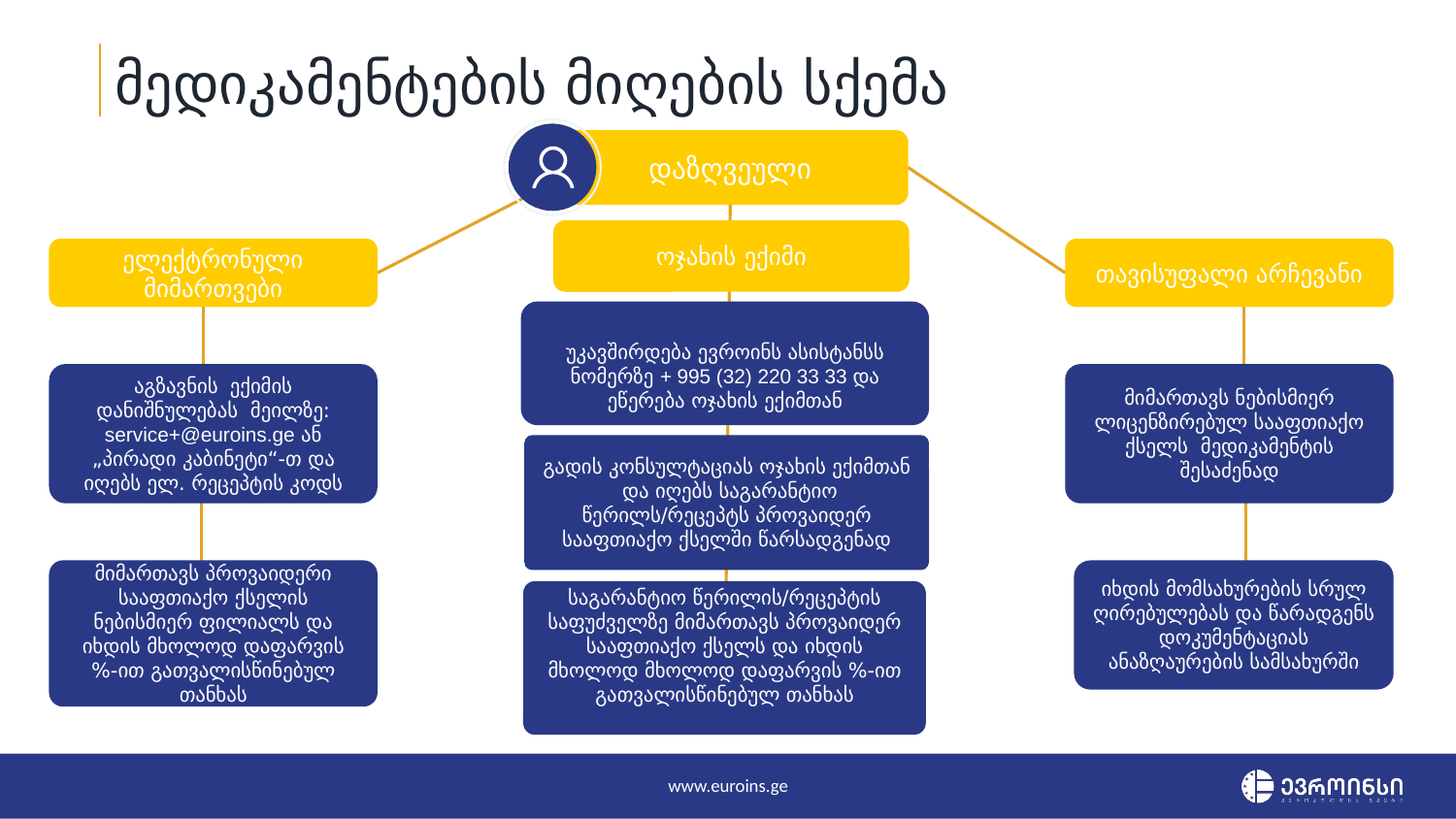

# მედიკამენტების მიღების სქემა

დაზღვეული
ოჯახის ექიმი

ელექტრონული მიმართვები

თავისუფალი არჩევანი

მიმართავს ნებისმიერ ლიცენზირებულ სააფთიაქო ქსელს  მედიკამენტის შესაძენად

იხდის მომსახურების სრულ ღირებულებას და წარადგენს დოკუმენტაციას ანაზღაურების სამსახურში

უკავშირდება ევროინს ასისტანსს ნომერზე + 995 (32) 220 33 33 და ეწერება ოჯახის ექიმთან

აგზავნის  ექიმის დანიშნულებას  მეილზე: service+@euroins.ge ან „პირადი კაბინეტი“-თ და
იღებს ელ. რეცეპტის კოდს

გადის კონსულტაციას ოჯახის ექიმთან  და იღებს საგარანტიო წერილს/რეცეპტს პროვაიდერ სააფთიაქო ქსელში წარსადგენად

მიმართავს პროვაიდერი სააფთიაქო ქსელის ნებისმიერ ფილიალს და იხდის მხოლოდ დაფარვის %-ით გათვალისწინებულ თანხას

საგარანტიო წერილის/რეცეპტის საფუძველზე მიმართავს პროვაიდერ სააფთიაქო ქსელს და იხდის მხოლოდ მხოლოდ დაფარვის %-ით გათვალისწინებულ თანხას

www.euroins.ge